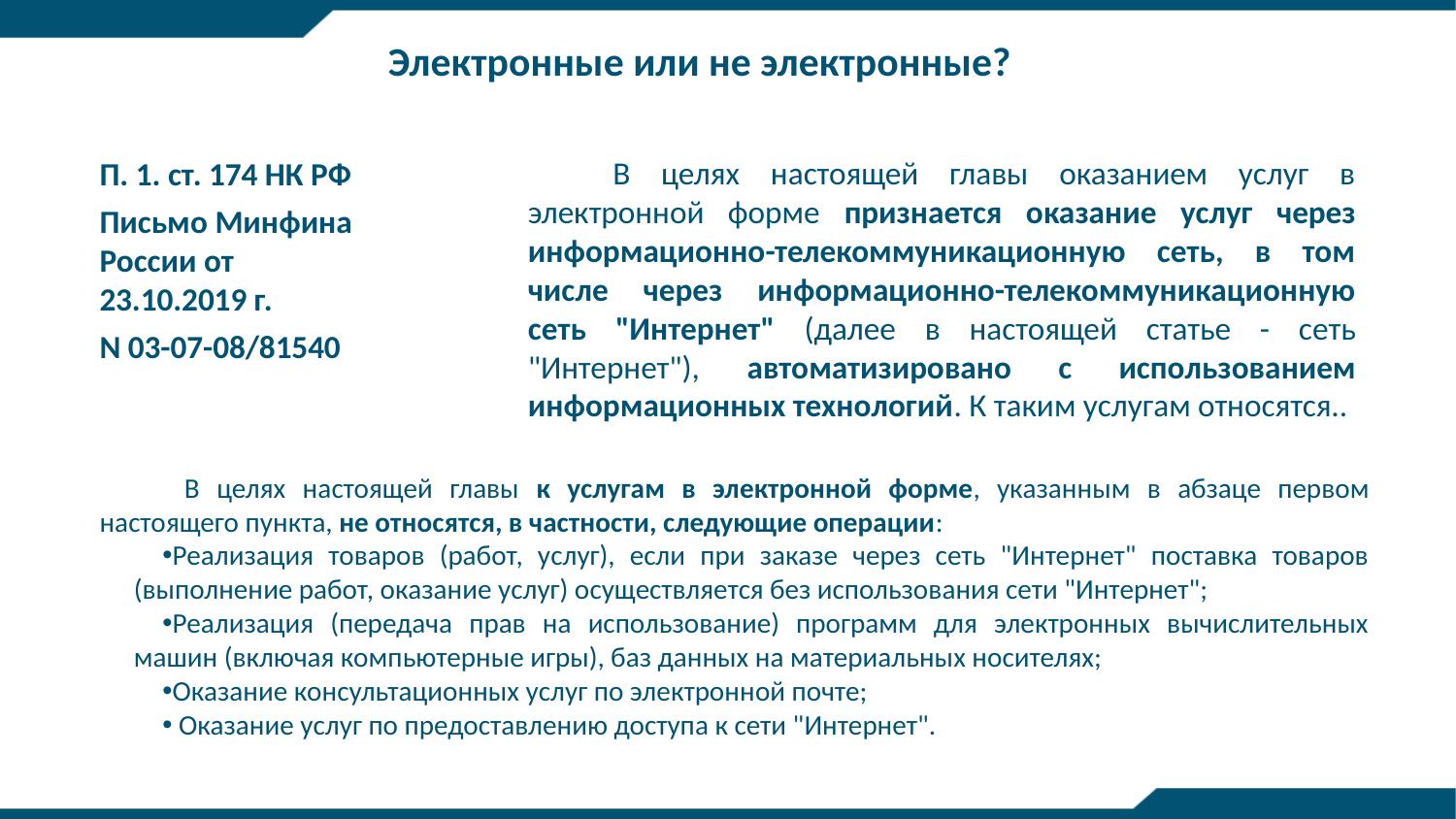

Электронные или не электронные?

В целях настоящей главы оказанием услуг в электронной форме признается оказание услуг через информационно-телекоммуникационную сеть, в том числе через информационно-телекоммуникационную сеть "Интернет" (далее в настоящей статье - сеть "Интернет"), автоматизировано с использованием информационных технологий. К таким услугам относятся..
П. 1. ст. 174 НК РФ
Письмо Минфина России от 23.10.2019 г.
N 03-07-08/81540
В целях настоящей главы к услугам в электронной форме, указанным в абзаце первом настоящего пункта, не относятся, в частности, следующие операции:
Реализация товаров (работ, услуг), если при заказе через сеть "Интернет" поставка товаров (выполнение работ, оказание услуг) осуществляется без использования сети "Интернет";
Реализация (передача прав на использование) программ для электронных вычислительных машин (включая компьютерные игры), баз данных на материальных носителях;
Оказание консультационных услуг по электронной почте;
 Оказание услуг по предоставлению доступа к сети "Интернет".